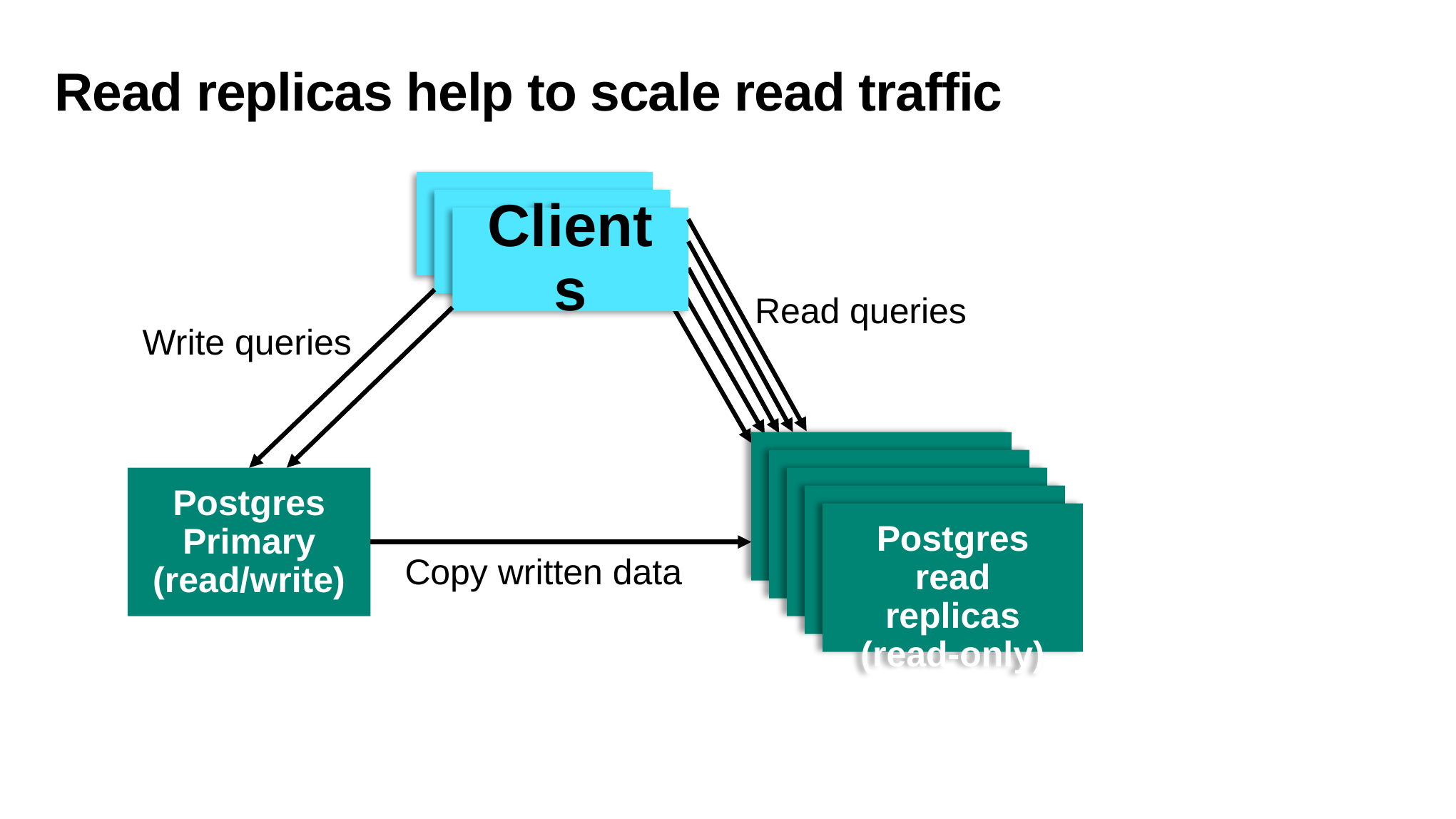

# Read replicas help to scale read traffic
Client
Client
Clients
Read queries
Write queries

Postgres
Primary
(read/write)

Postgres read replicas
(read-only)
Copy written data